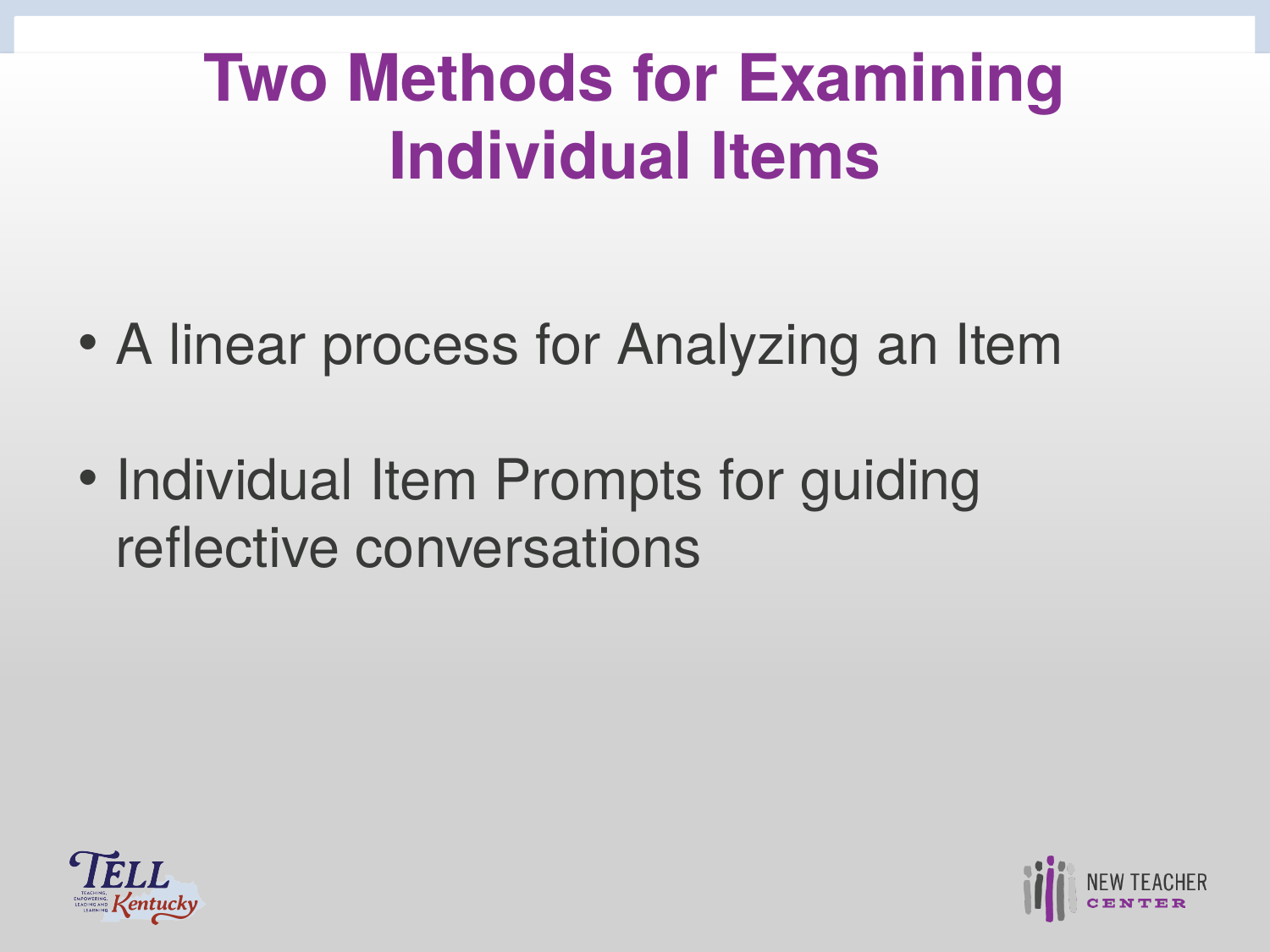

# Two Methods for Examining Individual Items

A linear process for Analyzing an Item

Individual Item Prompts for guiding reflective conversations